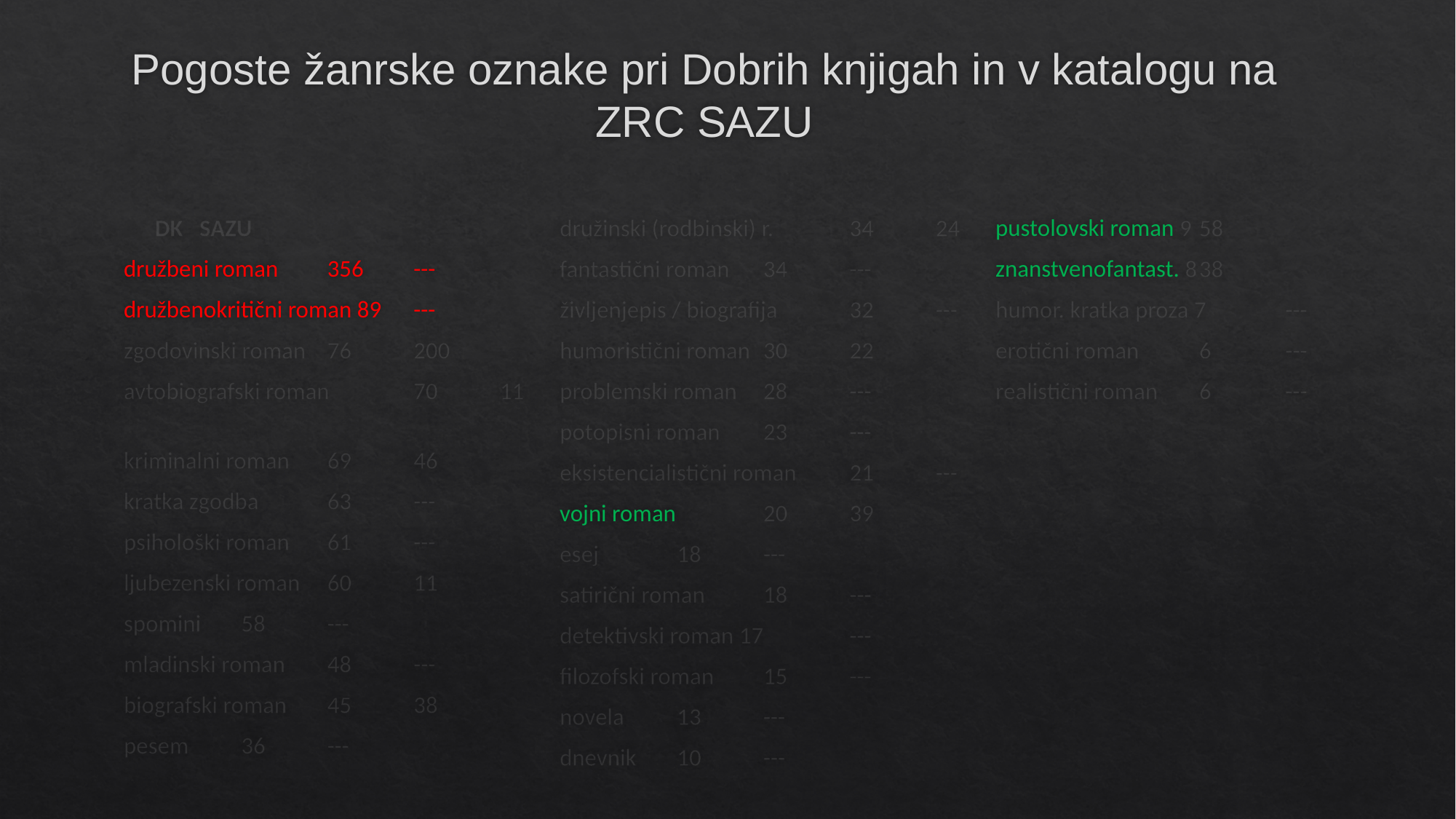

# Pogoste žanrske oznake pri Dobrih knjigah in v katalogu na ZRC SAZU
						DK   SAZU
družbeni roman 		356	---
družbenokritični roman 89	---
zgodovinski roman 	76	200
avtobiografski roman 	70	11
kriminalni roman 		69	46
kratka zgodba 		63	---
psihološki roman 		61	---
ljubezenski roman 	60	11
spomini 				58	---
mladinski roman 		48	---
biografski roman 			45	38
pesem 					36	---
družinski (rodbinski) r.		34	24
fantastični roman 			34	---
življenjepis / biografija 	32	---
humoristični roman 		30	22
problemski roman 		28	---
potopisni roman 			23	---
eksistencialistični roman 	21	---
vojni roman 				20	39
esej 					18	---
satirični roman 	18	---
detektivski roman 17	---
filozofski roman 	15	---
novela 			13	---
dnevnik 			10	---
pustolovski roman 9	58
znanstvenofantast. 8	38
humor. kratka proza 7	---
erotični roman 	6	---
realistični roman 	6	---